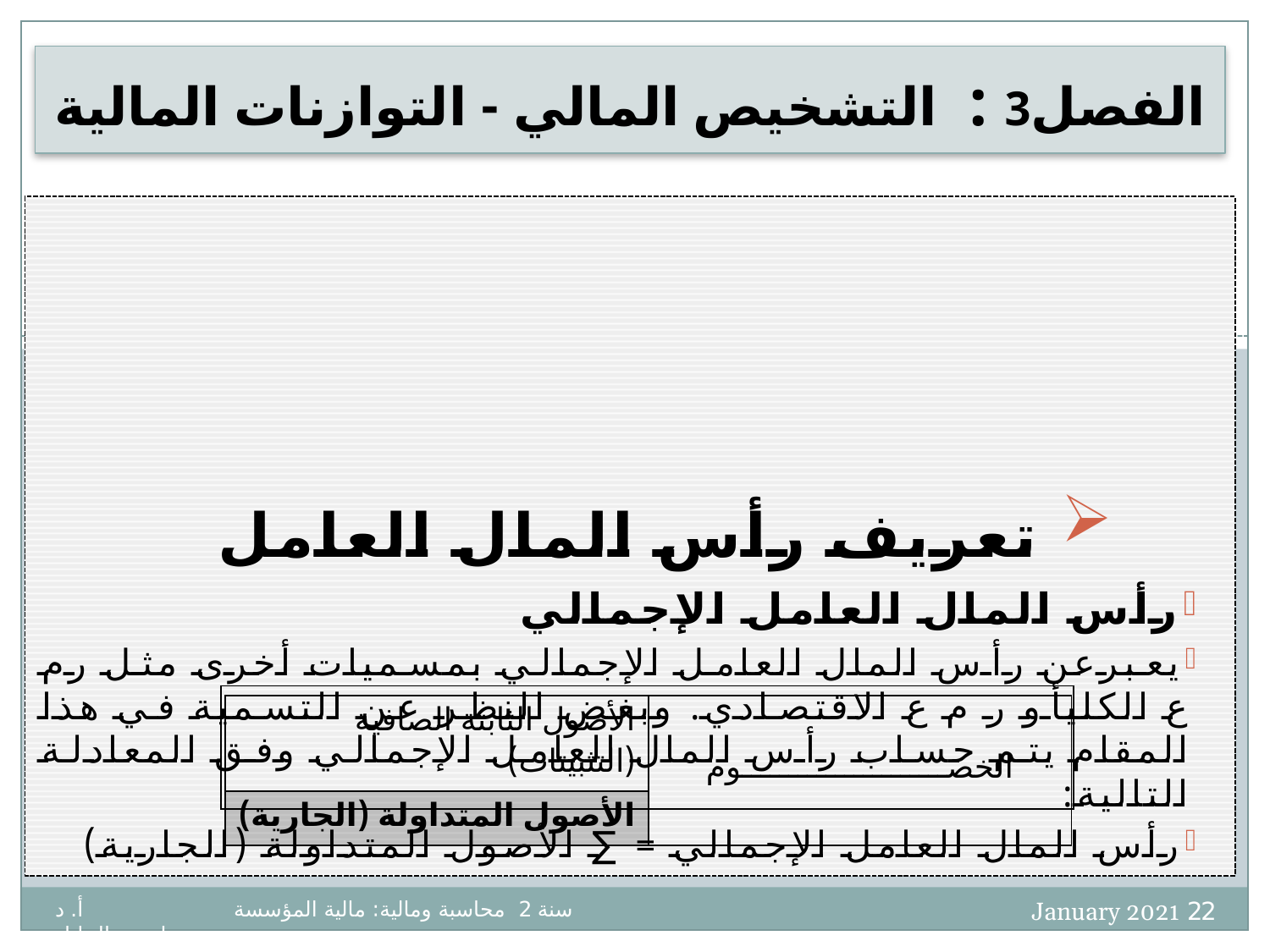

# الفصل3 :  التشخيص المالي - التوازنات المالية

 تعريف رأس المال العامل
رأس المال العامل الإجمالي
يعبرعن رأس المال العامل الإجمالي بمسميات أخرى مثل رم ع الكليأو ر م ع الاقتصادي. وبغض النظر عن التسمية في هذا المقام يتم حساب رأس المال العامل الإجمالي وفق المعادلة التالية:
رأس المال العامل الإجمالي = ∑ الأصول المتداولة (الجارية)

9
|  |
| --- |
| الأصول الثابتة الصافية (التثبيتات) | الخصــــــــــــــــــــــوم |
| --- | --- |
| الأصول المتداولة (الجارية) |  |
22 January 2021
سنة 2  محاسبة ومالية: مالية المؤسسة                       أ. د بوداح عبدالجليل